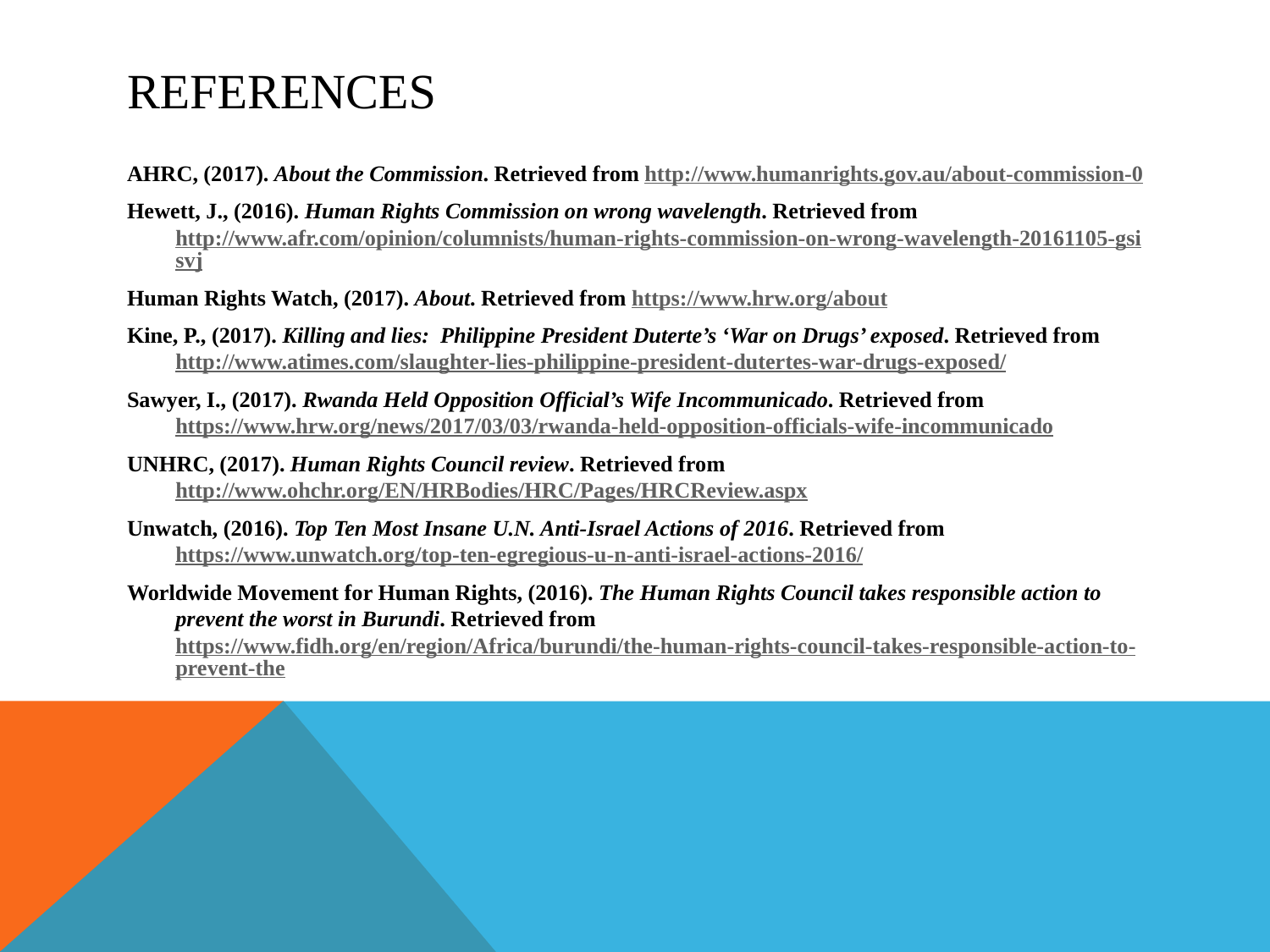

# References
AHRC, (2017). About the Commission. Retrieved from http://www.humanrights.gov.au/about-commission-0
Hewett, J., (2016). Human Rights Commission on wrong wavelength. Retrieved from http://www.afr.com/opinion/columnists/human-rights-commission-on-wrong-wavelength-20161105-gsisvj
Human Rights Watch, (2017). About. Retrieved from https://www.hrw.org/about
Kine, P., (2017). Killing and lies:  Philippine President Duterte’s ‘War on Drugs’ exposed. Retrieved from http://www.atimes.com/slaughter-lies-philippine-president-dutertes-war-drugs-exposed/
Sawyer, I., (2017). Rwanda Held Opposition Official’s Wife Incommunicado. Retrieved from https://www.hrw.org/news/2017/03/03/rwanda-held-opposition-officials-wife-incommunicado
UNHRC, (2017). Human Rights Council review. Retrieved from http://www.ohchr.org/EN/HRBodies/HRC/Pages/HRCReview.aspx
Unwatch, (2016). Top Ten Most Insane U.N. Anti-Israel Actions of 2016. Retrieved from https://www.unwatch.org/top-ten-egregious-u-n-anti-israel-actions-2016/
Worldwide Movement for Human Rights, (2016). The Human Rights Council takes responsible action to prevent the worst in Burundi. Retrieved from https://www.fidh.org/en/region/Africa/burundi/the-human-rights-council-takes-responsible-action-to-prevent-the